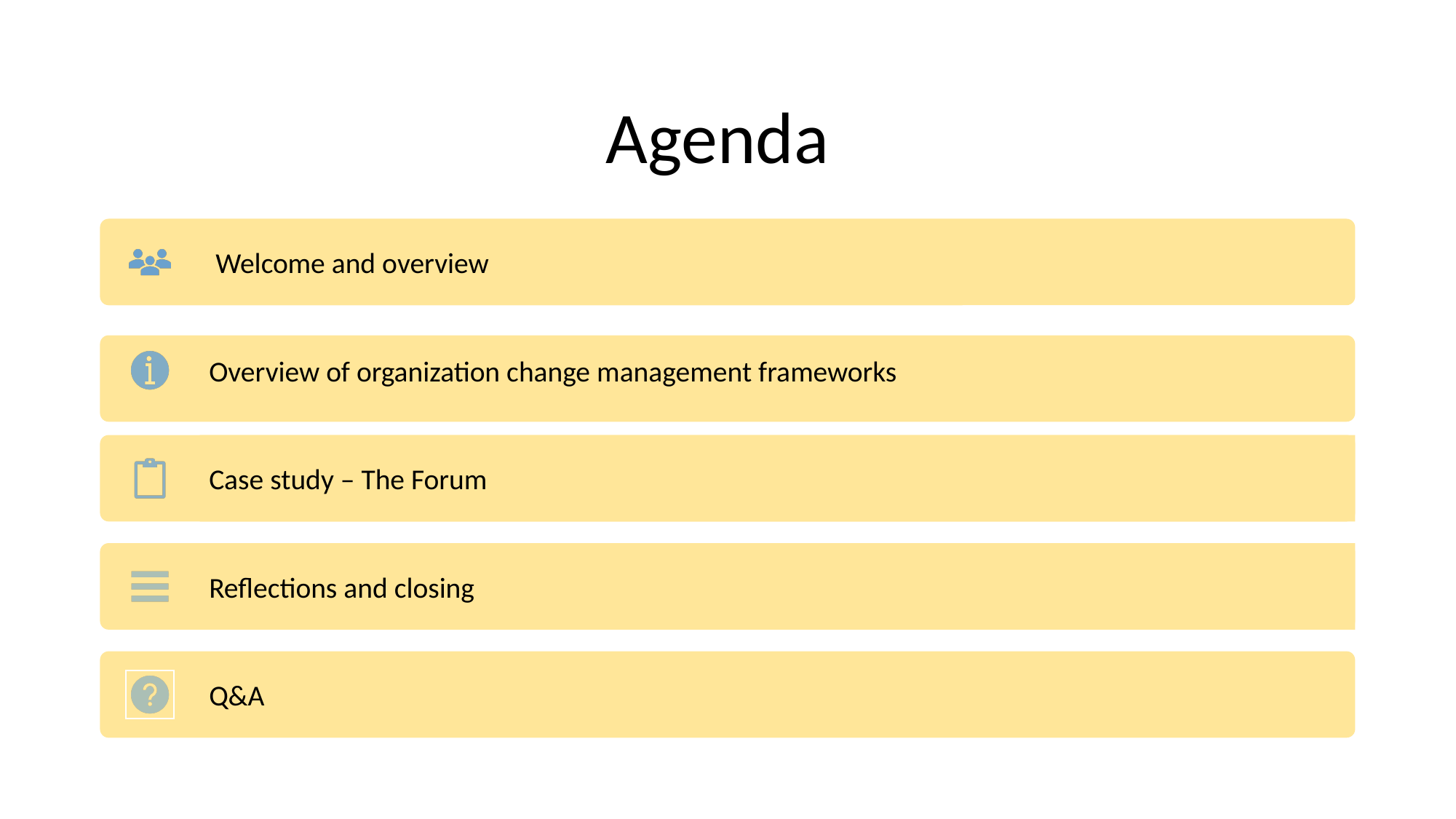

# Agenda
 Welcome and overview
Overview of organization change management frameworks
Case study – The Forum
Reflections and closing
Q&A